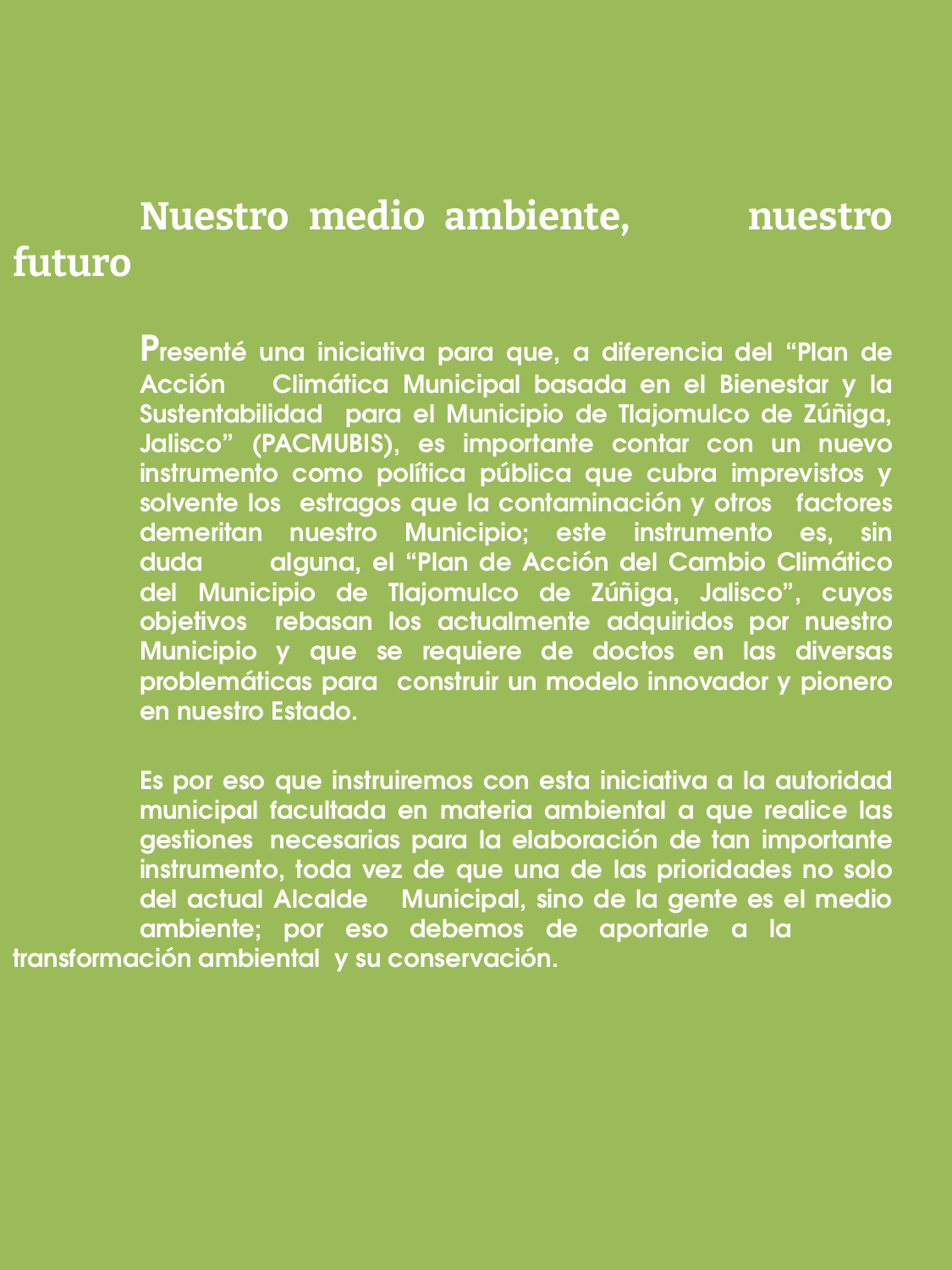

Nuestro medio ambiente,      	nuestro futuro

	Presenté una iniciativa para que, a diferencia del “Plan de 	Acción 	Climática Municipal basada en el Bienestar y la 	Sustentabilidad  para el Municipio de Tlajomulco de Zúñiga, 	Jalisco” (PACMUBIS), es importante contar con un nuevo 	instrumento como política pública que cubra imprevistos y 	solvente los  estragos que la contaminación y otros 	factores 	demeritan nuestro Municipio; este instrumento es, sin 	duda 	alguna, el “Plan de Acción del Cambio Climático 	del Municipio de Tlajomulco de Zúñiga, Jalisco”, cuyos 	objetivos 	rebasan los actualmente adquiridos por nuestro 	Municipio y que se requiere de doctos en las diversas 	problemáticas para 	construir un modelo innovador y pionero 	en nuestro Estado.

	Es por eso que instruiremos con esta iniciativa a la autoridad 	municipal facultada en materia ambiental a que realice las 	gestiones 	necesarias para la elaboración de tan importante 	instrumento, toda vez de que una de las prioridades no solo 	del actual Alcalde 	Municipal, sino de la gente es el medio 	ambiente; por eso debemos de aportarle a la 	transformación ambiental  y su conservación.